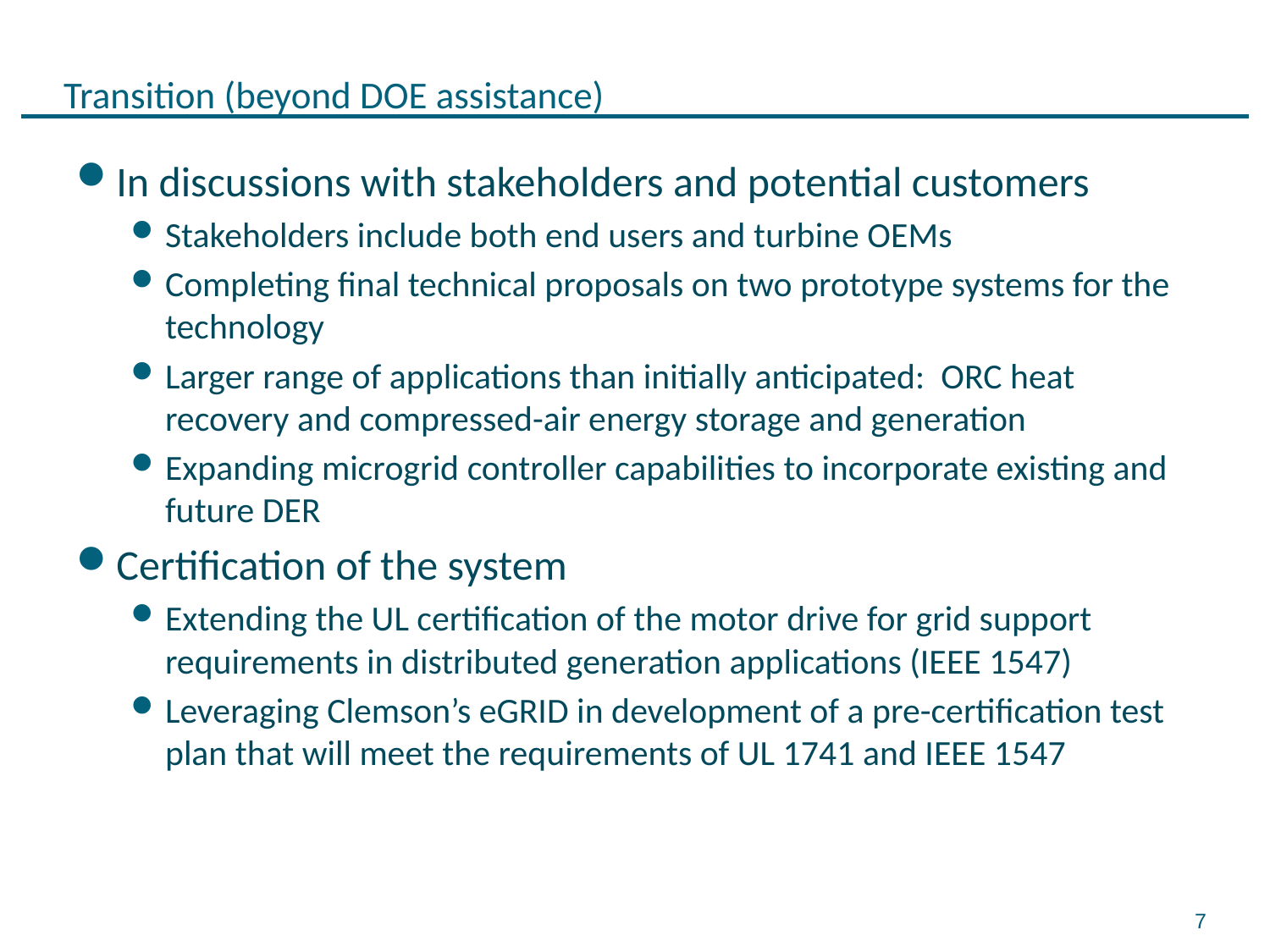

# Transition (beyond DOE assistance)
In discussions with stakeholders and potential customers
Stakeholders include both end users and turbine OEMs
Completing final technical proposals on two prototype systems for the technology
Larger range of applications than initially anticipated:  ORC heat recovery and compressed-air energy storage and generation
Expanding microgrid controller capabilities to incorporate existing and future DER
Certification of the system
Extending the UL certification of the motor drive for grid support requirements in distributed generation applications (IEEE 1547)
Leveraging Clemson’s eGRID in development of a pre-certification test plan that will meet the requirements of UL 1741 and IEEE 1547

7